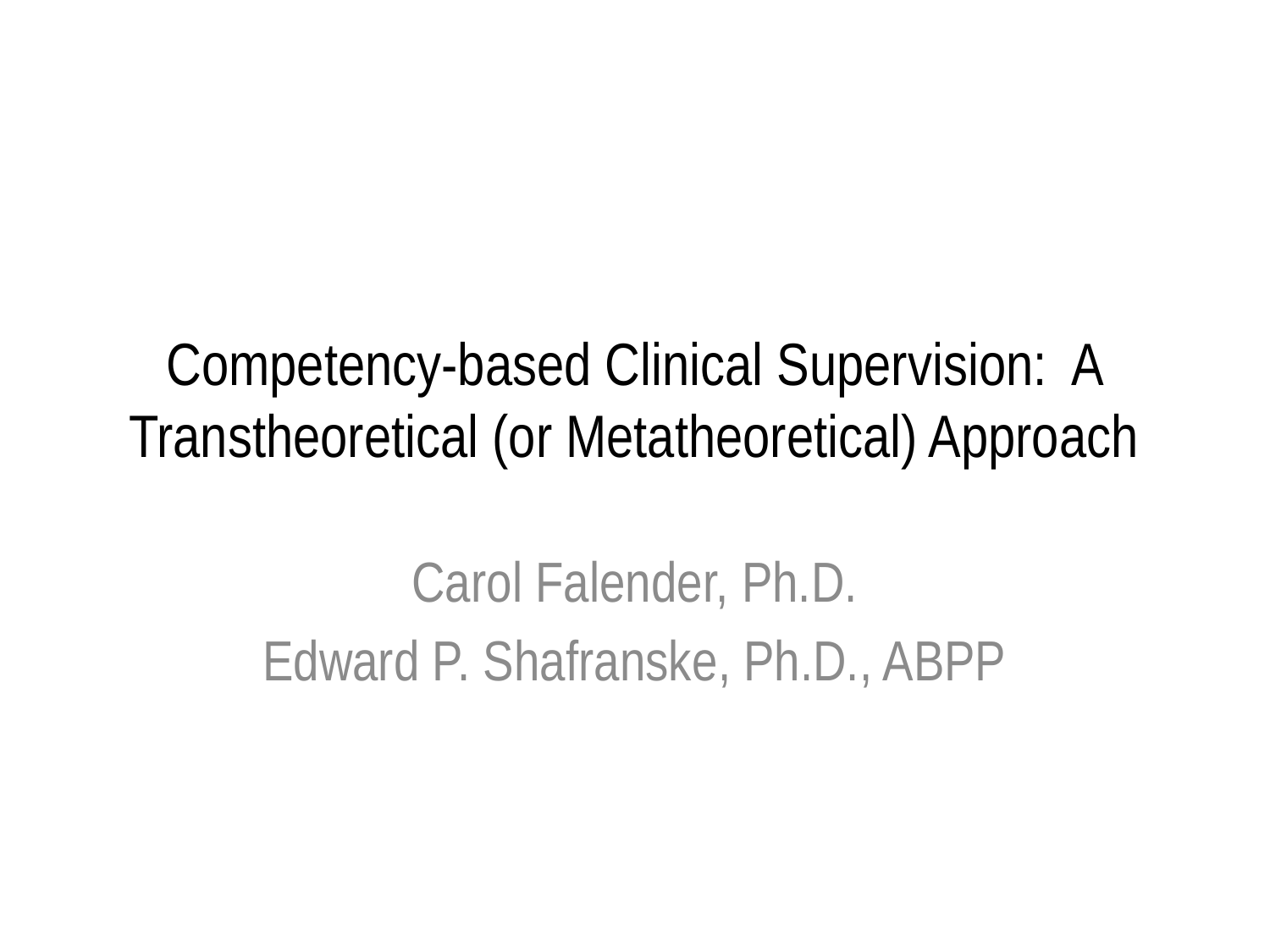

# Competency-based Clinical Supervision:  A Transtheoretical (or Metatheoretical) Approach
Carol Falender, Ph.D.
Edward P. Shafranske, Ph.D., ABPP